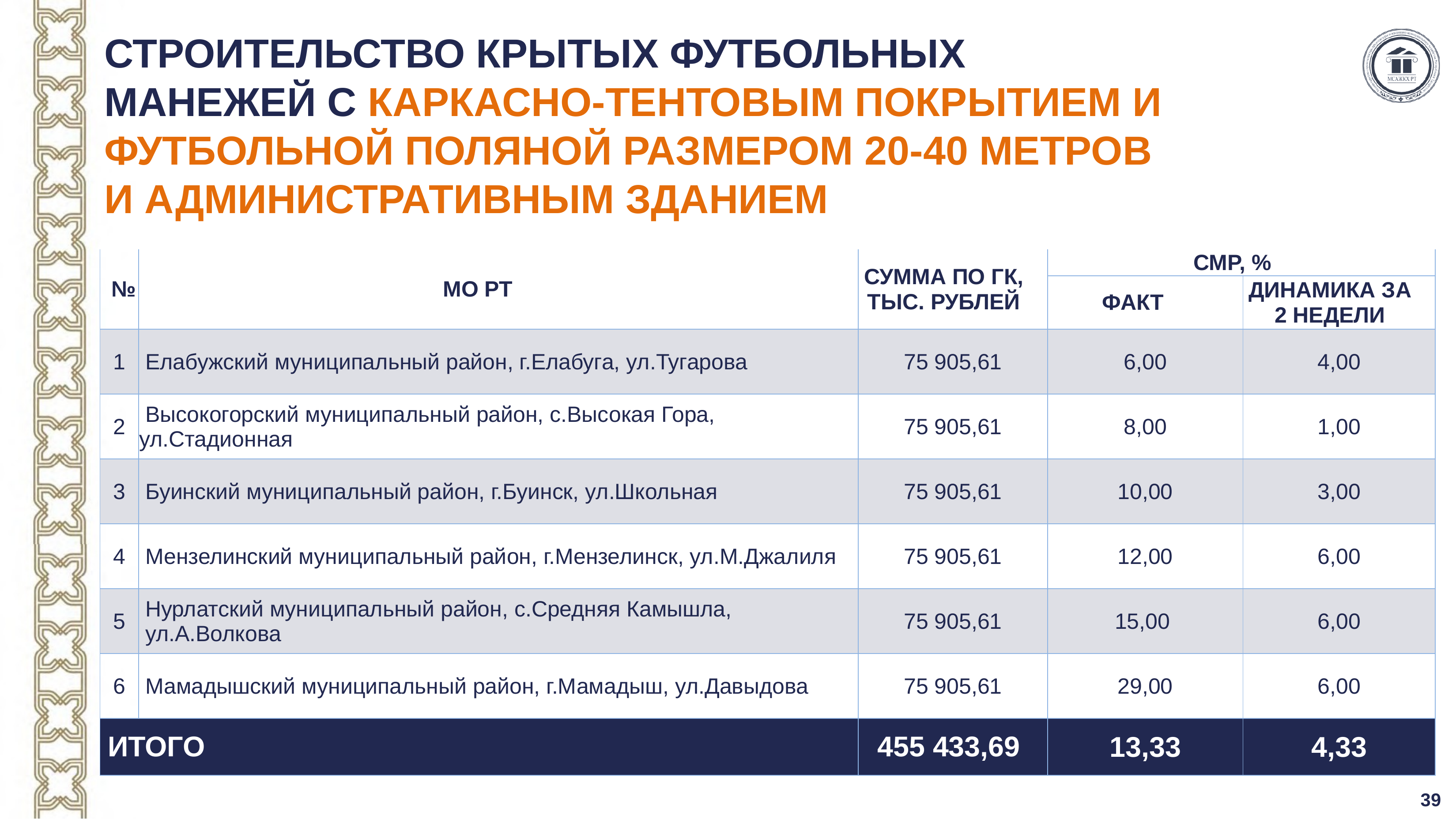

# СТРОИТЕЛЬСТВО КРЫТЫХ ФУТБОЛЬНЫХ МАНЕЖЕЙ С КАРКАСНО-ТЕНТОВЫМ ПОКРЫТИЕМ И ФУТБОЛЬНОЙ ПОЛЯНОЙ РАЗМЕРОМ 20-40 МЕТРОВ И АДМИНИСТРАТИВНЫМ ЗДАНИЕМ
| № | МО РТ | СУММА ПО ГК, ТЫС. РУБЛЕЙ | СМР, % |  |
| --- | --- | --- | --- | --- |
|  |  |  | ФАКТ | ДИНАМИКА ЗА 2 НЕДЕЛИ |
| 1 | Елабужский муниципальный район, г.Елабуга, ул.Тугарова | 75 905,61 | 6,00 | 4,00 |
| 2 | Высокогорский муниципальный район, с.Высокая Гора, ул.Стадионная | 75 905,61 | 8,00 | 1,00 |
| 3 | Буинский муниципальный район, г.Буинск, ул.Школьная | 75 905,61 | 10,00 | 3,00 |
| 4 | Мензелинский муниципальный район, г.Мензелинск, ул.М.Джалиля | 75 905,61 | 12,00 | 6,00 |
| 5 | Нурлатский муниципальный район, с.Средняя Камышла, ул.А.Волкова | 75 905,61 | 15,00 | 6,00 |
| 6 | Мамадышский муниципальный район, г.Мамадыш, ул.Давыдова | 75 905,61 | 29,00 | 6,00 |
| ИТОГО |  | 455 433,69 | 13,33 | 4,33 |